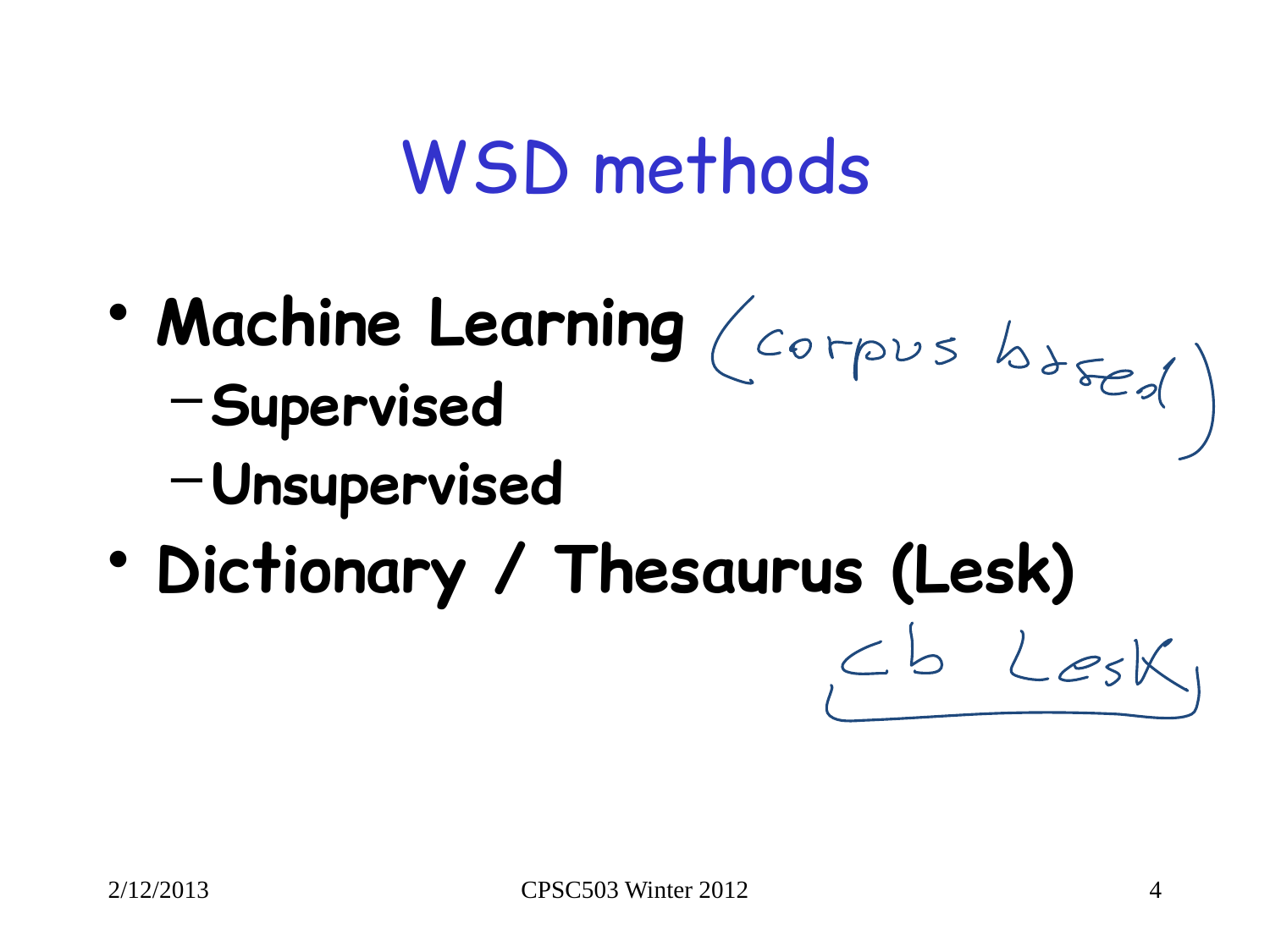

# WSD methods
Machine Learning
Supervised
Unsupervised
Dictionary / Thesaurus (Lesk)
2/12/2013
CPSC503 Winter 2012
4